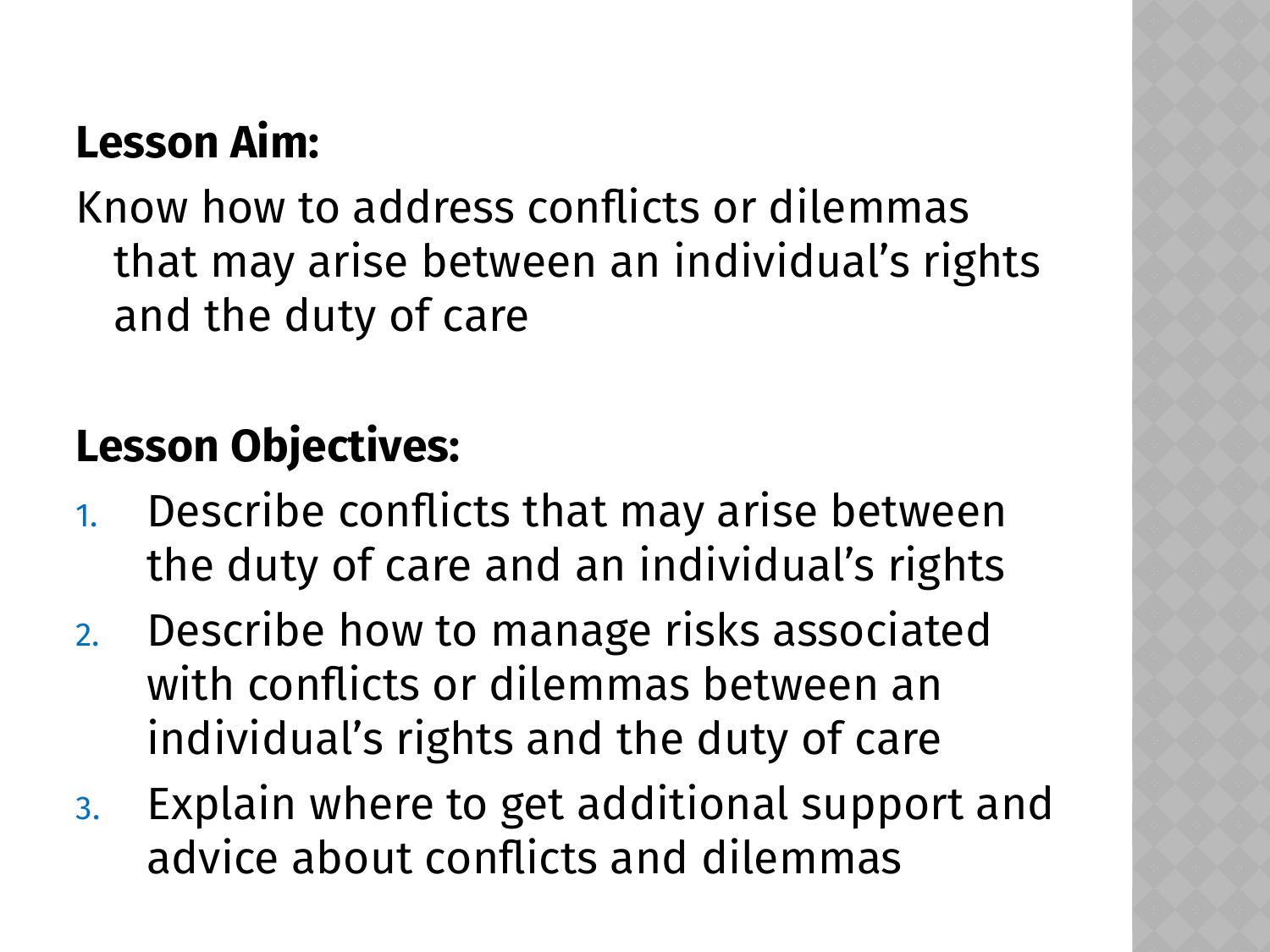

#
Lesson Aim:
Know how to address conflicts or dilemmas that may arise between an individual’s rights and the duty of care

Lesson Objectives:
Describe conflicts that may arise between the duty of care and an individual’s rights
Describe how to manage risks associated with conflicts or dilemmas between an individual’s rights and the duty of care
Explain where to get additional support and advice about conflicts and dilemmas